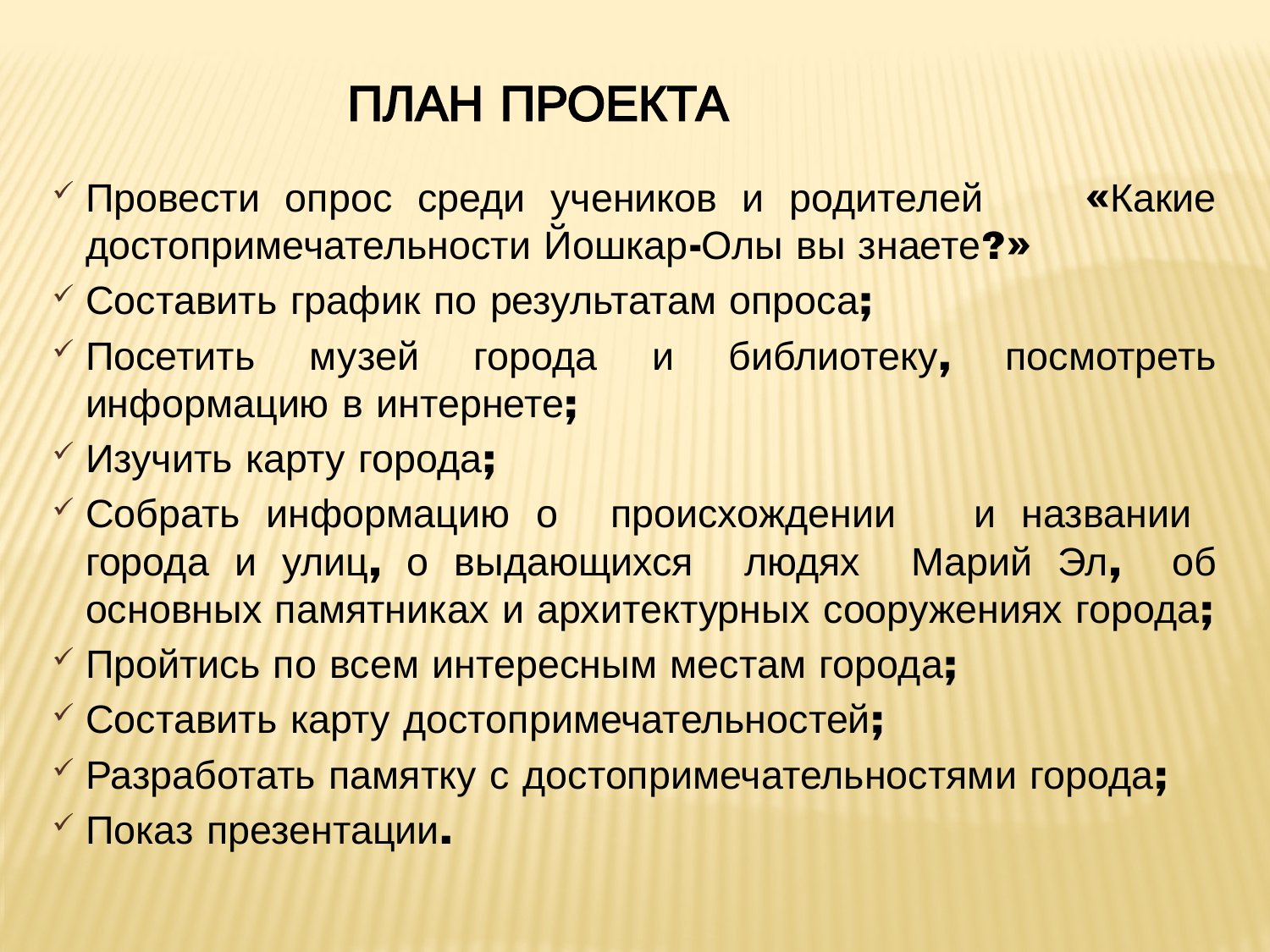

План проекта
Провести опрос среди учеников и родителей    «Какие достопримечательности Йошкар-Олы вы знаете?»
Составить график по результатам опроса;
Посетить музей города и библиотеку, посмотреть информацию в интернете;
Изучить карту города;
Собрать информацию о  происхождении   и названии  города и улиц, о выдающихся  людях  Марий Эл,  об основных памятниках и архитектурных сооружениях города;
Пройтись по всем интересным местам города;
Составить карту достопримечательностей;
Разработать памятку с достопримечательностями города;
Показ презентации.